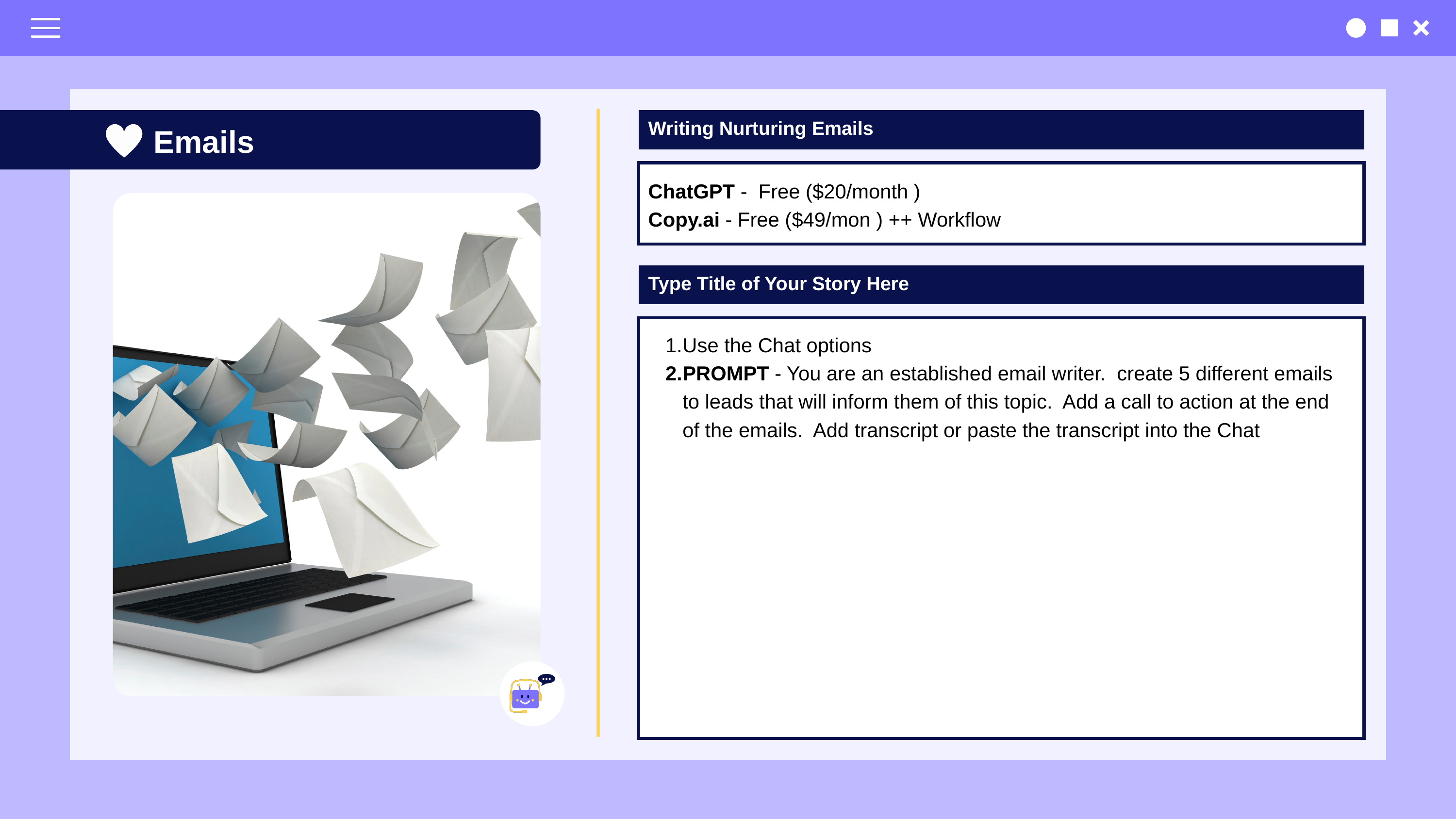

Writing Nurturing Emails
Emails

ChatGPT -  Free ($20/month )
Copy.ai - Free ($49/mon ) ++ Workflow

Type Title of Your Story Here

Use the Chat options
PROMPT - You are an established email writer.  create 5 different emails to leads that will inform them of this topic.  Add a call to action at the end of the emails.  Add transcript or paste the transcript into the Chat